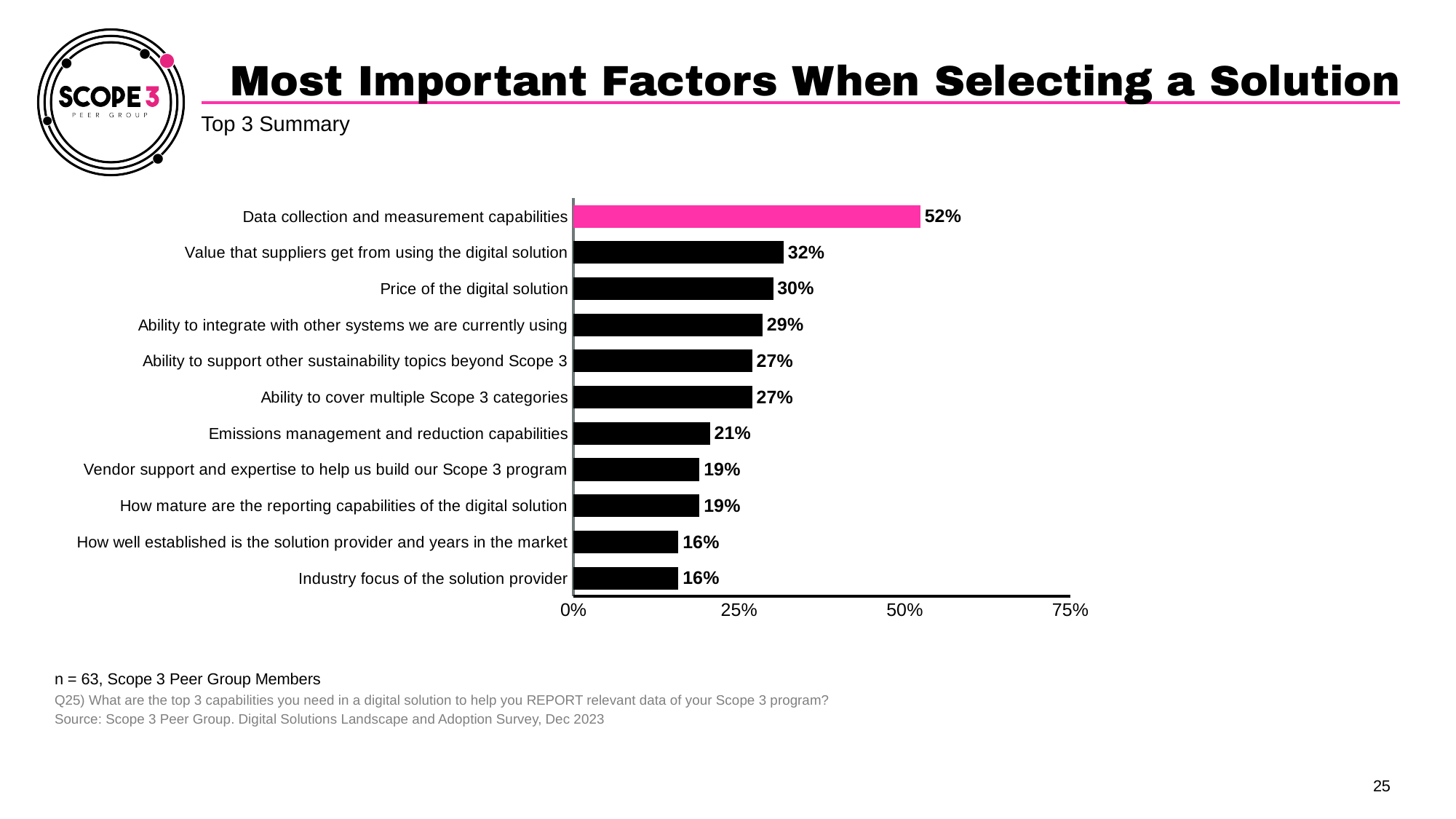

# Most Important Factors When Selecting a Solution
Top 3 Summary

### Chart

| Category | Sum of Top 3 |
|---|---|
| Industry focus of the solution provider | 0.1587 |
| How well established is the solution provider and years in the market | 0.1587 |
| How mature are the reporting capabilities of the digital solution | 0.1905 |
| Vendor support and expertise to help us build our Scope 3 program | 0.1905 |
| Emissions management and reduction capabilities | 0.2063 |
| Ability to cover multiple Scope 3 categories | 0.2698 |
| Ability to support other sustainability topics beyond Scope 3 | 0.2698 |
| Ability to integrate with other systems we are currently using | 0.2857 |
| Price of the digital solution | 0.3016 |
| Value that suppliers get from using the digital solution | 0.3175 |
| Data collection and measurement capabilities | 0.5238 |
n = 63, Scope 3 Peer Group Members
Q25) What are the top 3 capabilities you need in a digital solution to help you REPORT relevant data of your Scope 3 program?
Source: Scope 3 Peer Group. Digital Solutions Landscape and Adoption Survey, Dec 2023